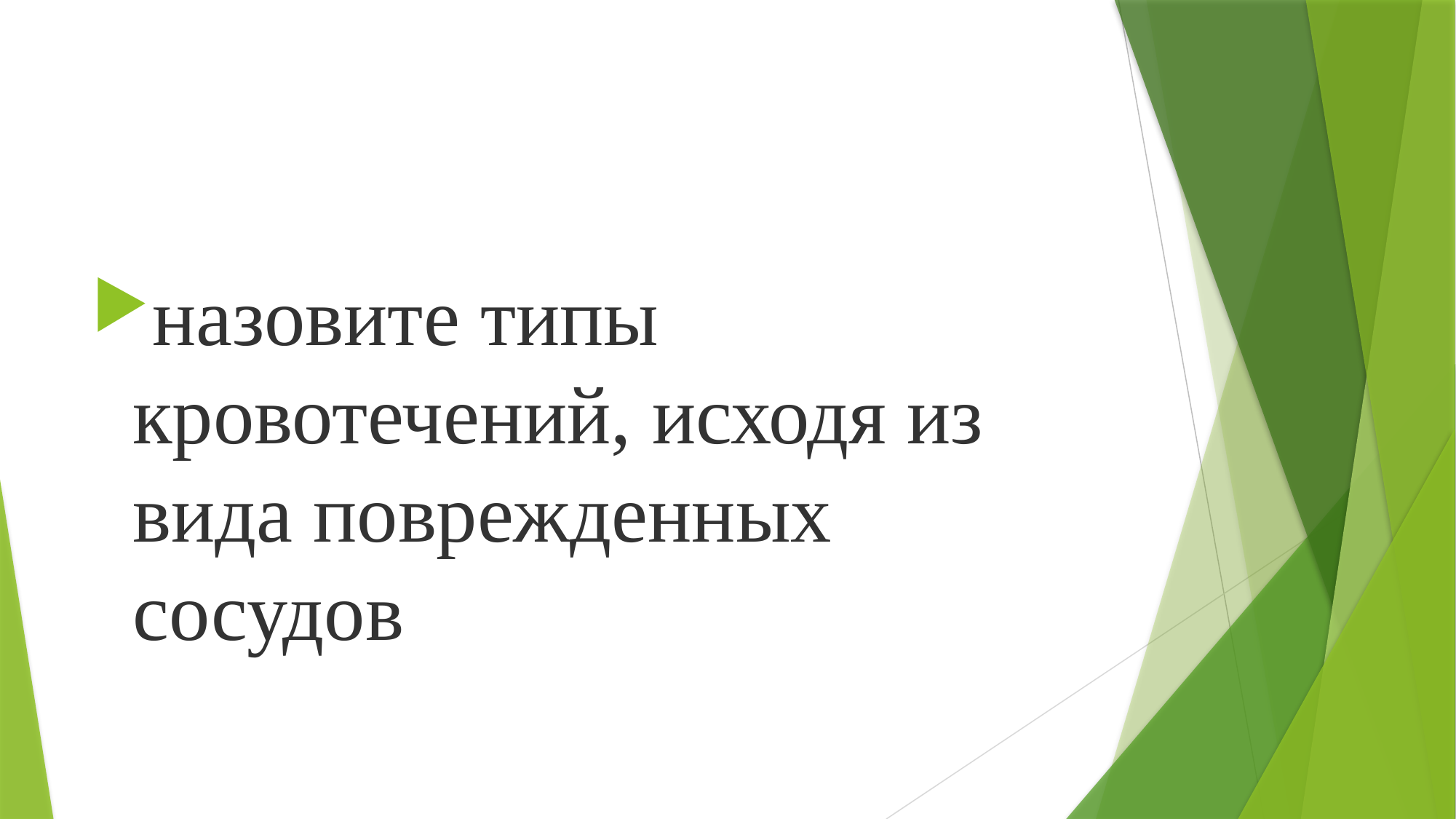

#
назовите типы кровотечений, исходя из вида поврежденных сосудов